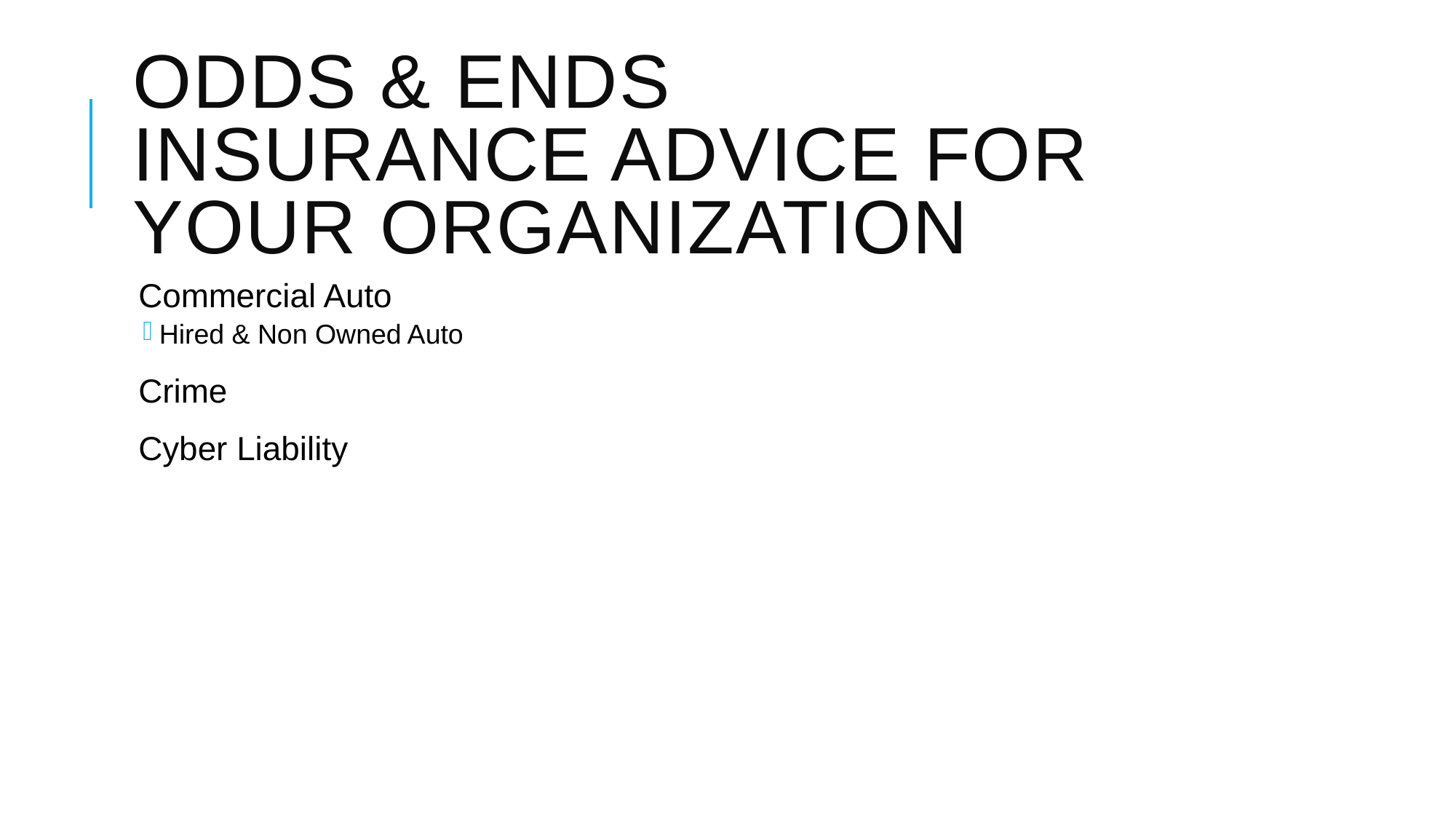

# Odds & Ends Insurance advice for your organization
Commercial Auto
Hired & Non Owned Auto
Crime
Cyber Liability